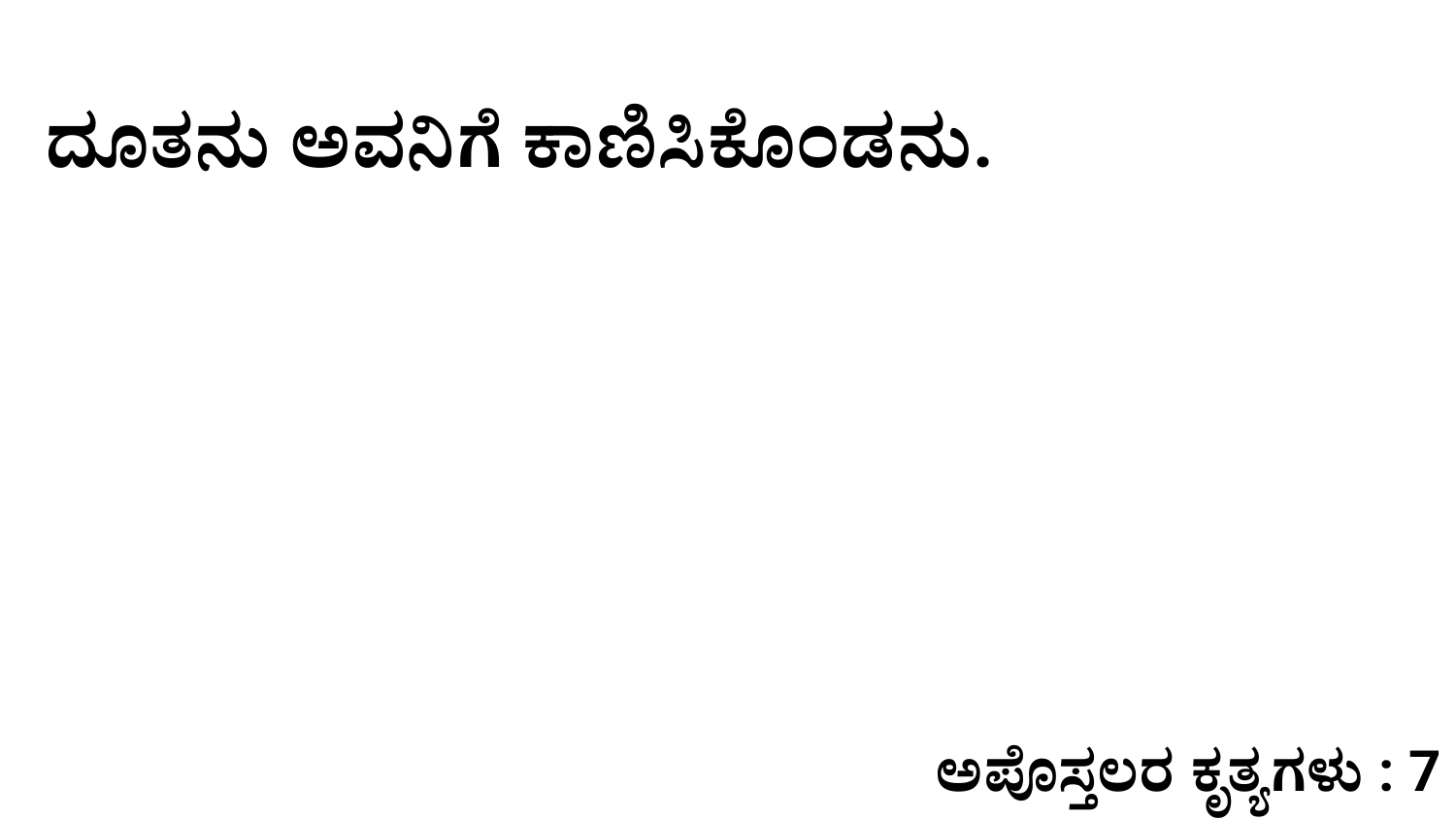

ದೂತನು ಅವನಿಗೆ ಕಾಣಿಸಿಕೊಂಡನು.
ಅಪೊಸ್ತಲರ ಕೃತ್ಯಗಳು : 7